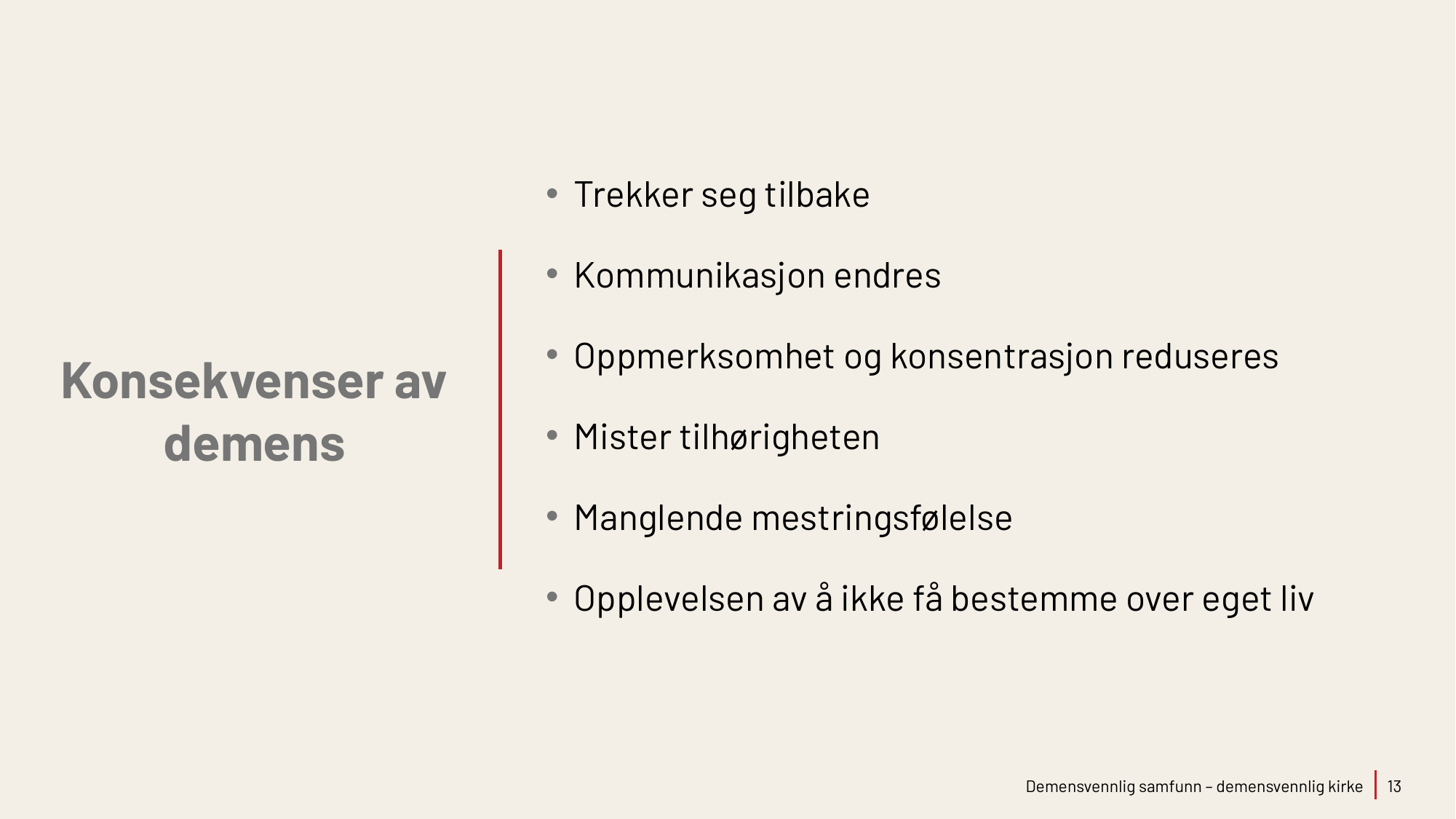

# Konsekvenser av demens
Trekker seg tilbake
Kommunikasjon endres
Oppmerksomhet og konsentrasjon reduseres
Mister tilhørigheten
Manglende mestringsfølelse
Opplevelsen av å ikke få bestemme over eget liv

Demensvennlig samfunn – demensvennlig kirke
13